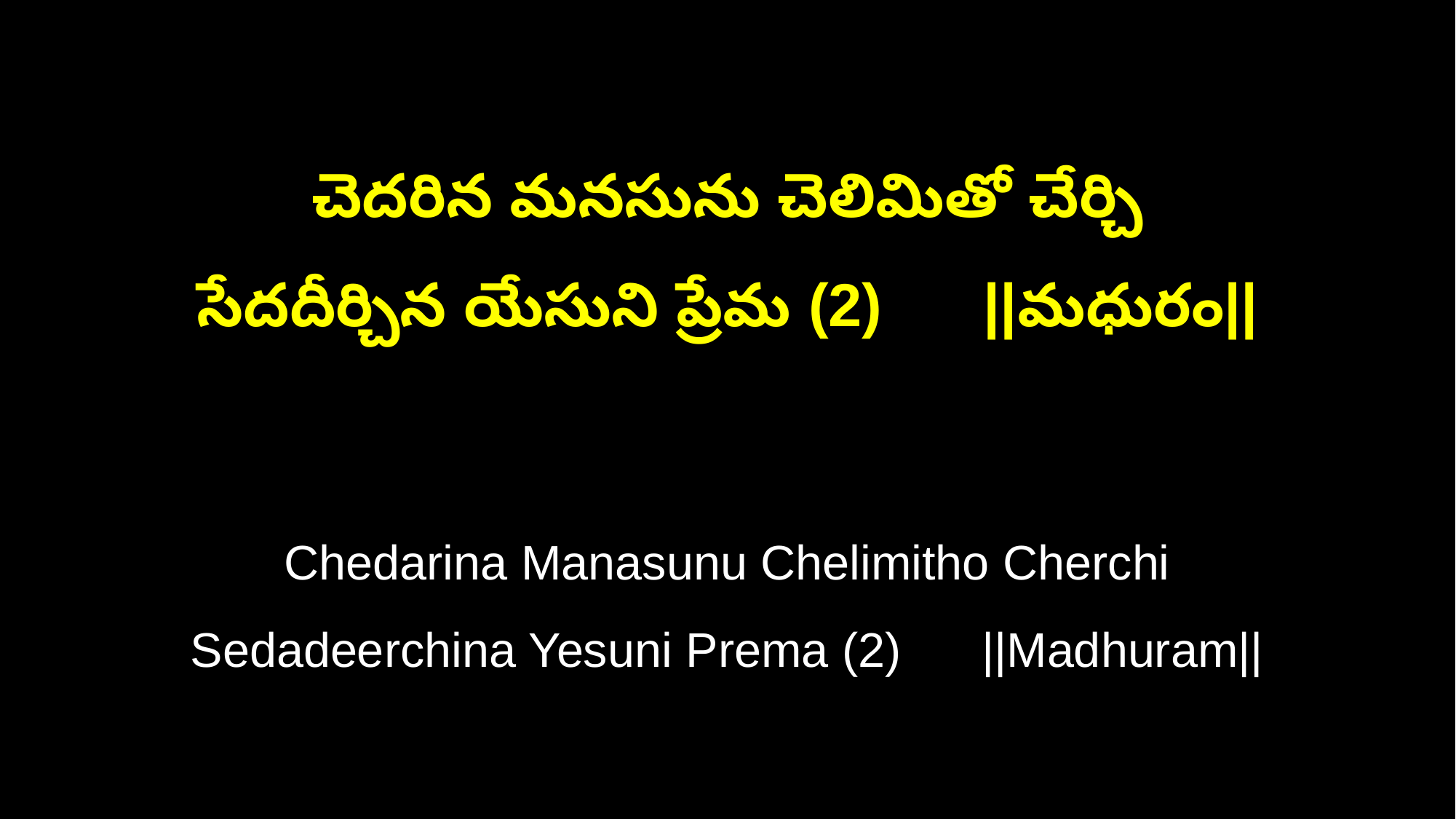

చెదరిన మనసును చెలిమితో చేర్చి
సేదదీర్చిన యేసుని ప్రేమ (2)      ||మధురం||
Chedarina Manasunu Chelimitho Cherchi
Sedadeerchina Yesuni Prema (2)      ||Madhuram||